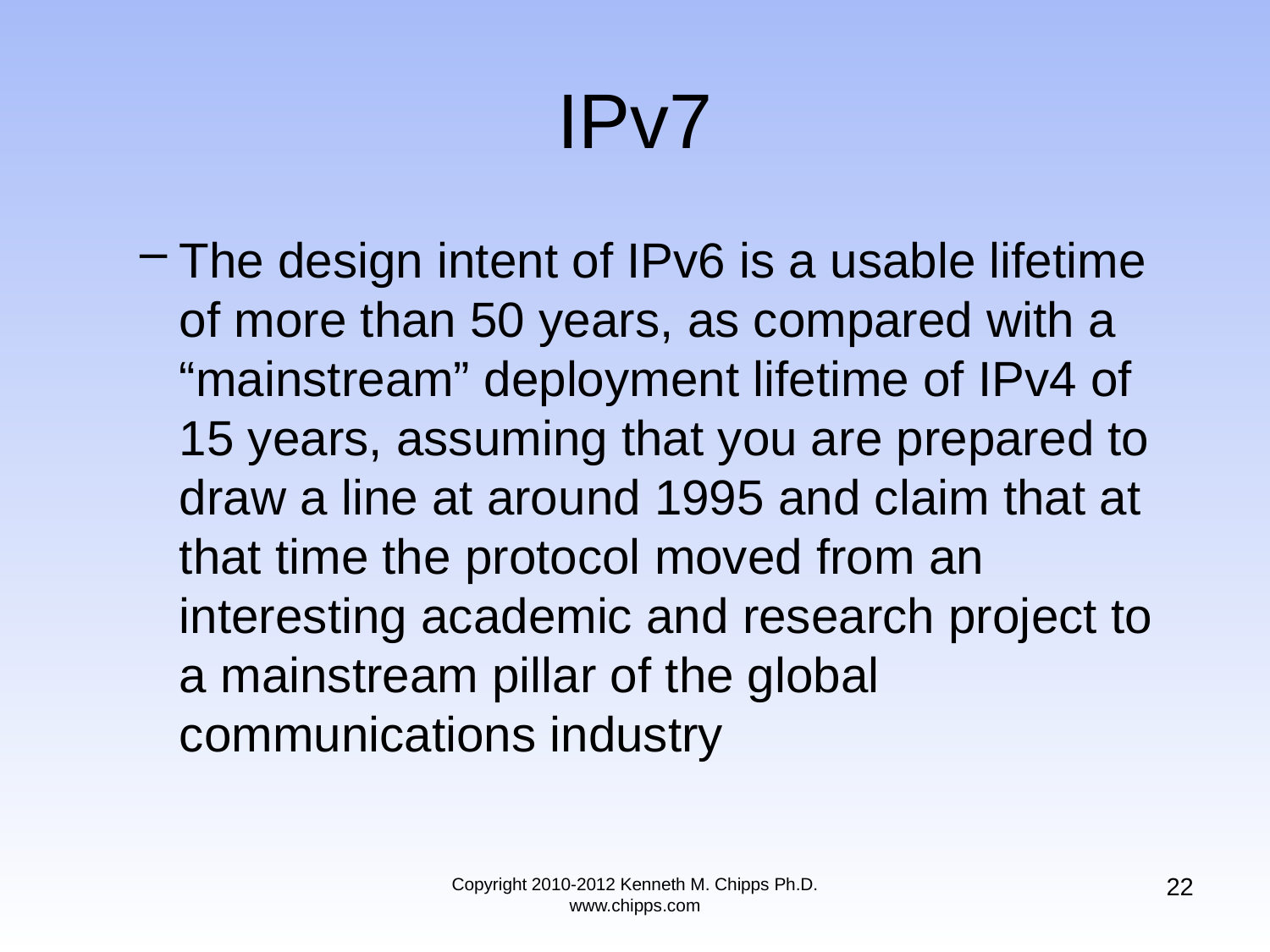

# IPv7
The design intent of IPv6 is a usable lifetime of more than 50 years, as compared with a “mainstream” deployment lifetime of IPv4 of 15 years, assuming that you are prepared to draw a line at around 1995 and claim that at that time the protocol moved from an interesting academic and research project to a mainstream pillar of the global communications industry
22
Copyright 2010-2012 Kenneth M. Chipps Ph.D. www.chipps.com